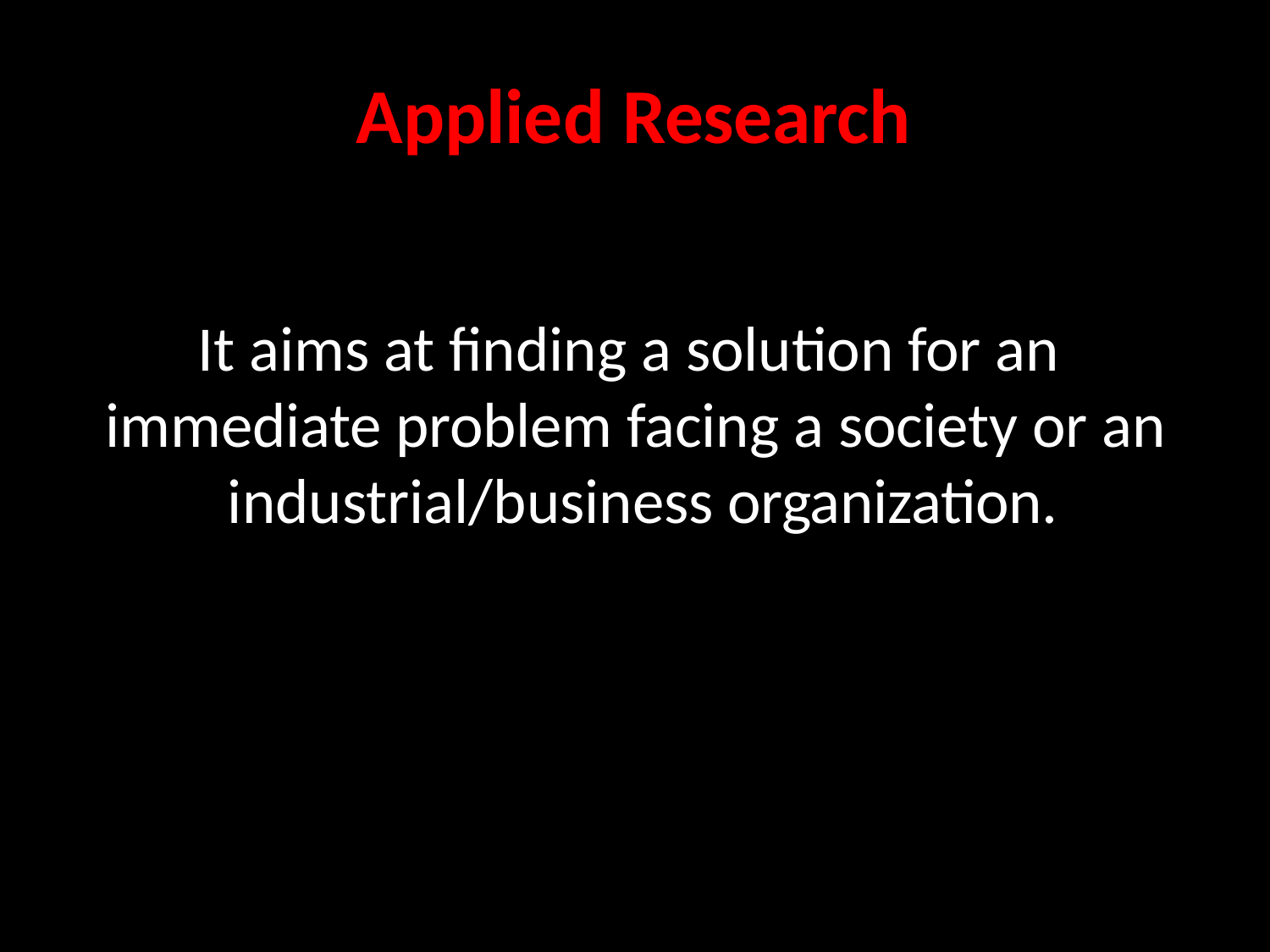

Applied Research
It aims at finding a solution for an  immediate problem facing a society or an  industrial/business organization.